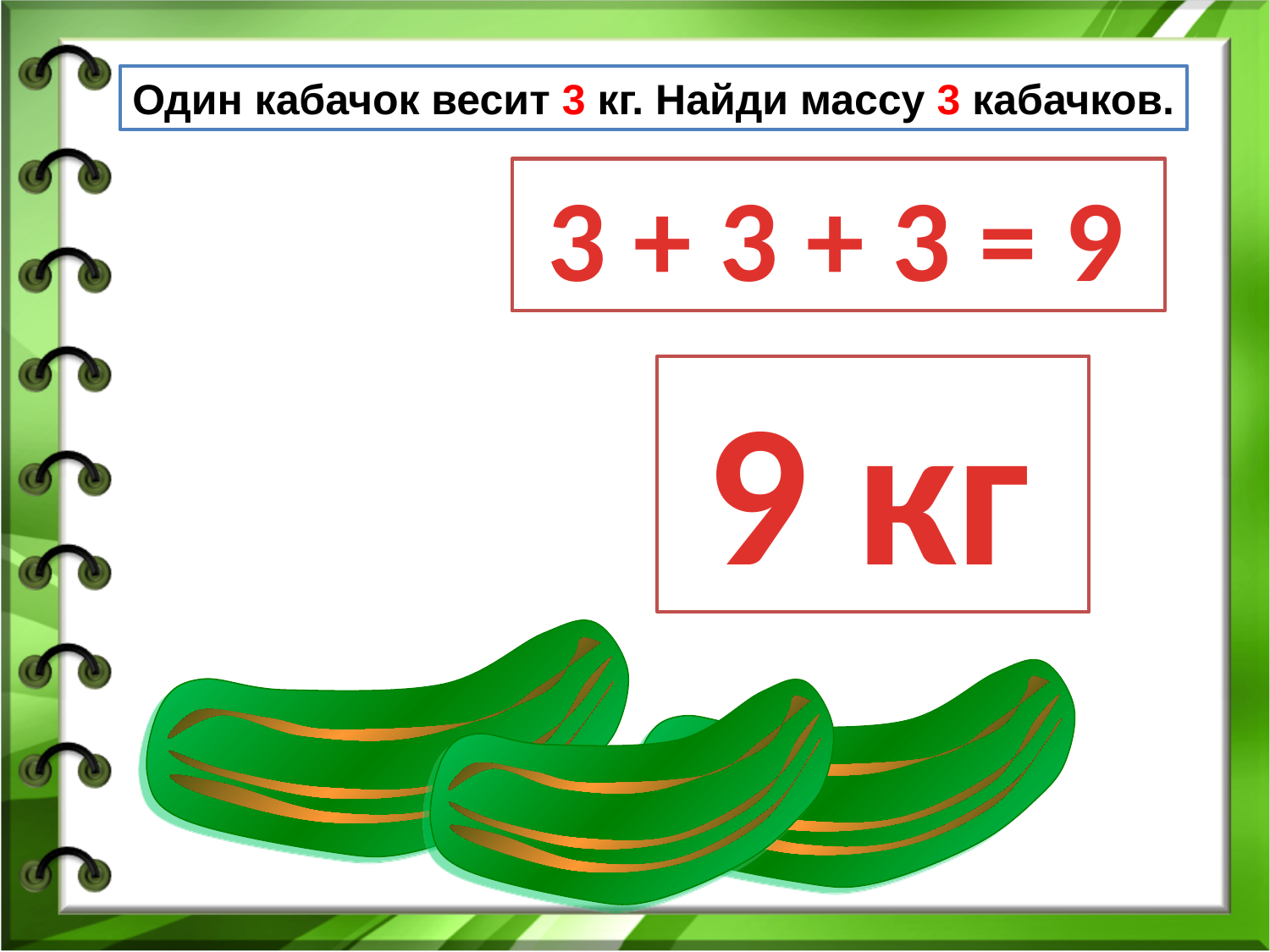

Один кабачок весит 3 кг. Найди массу 3 кабачков.
 3 + 3 + 3 = 9
 9 кг